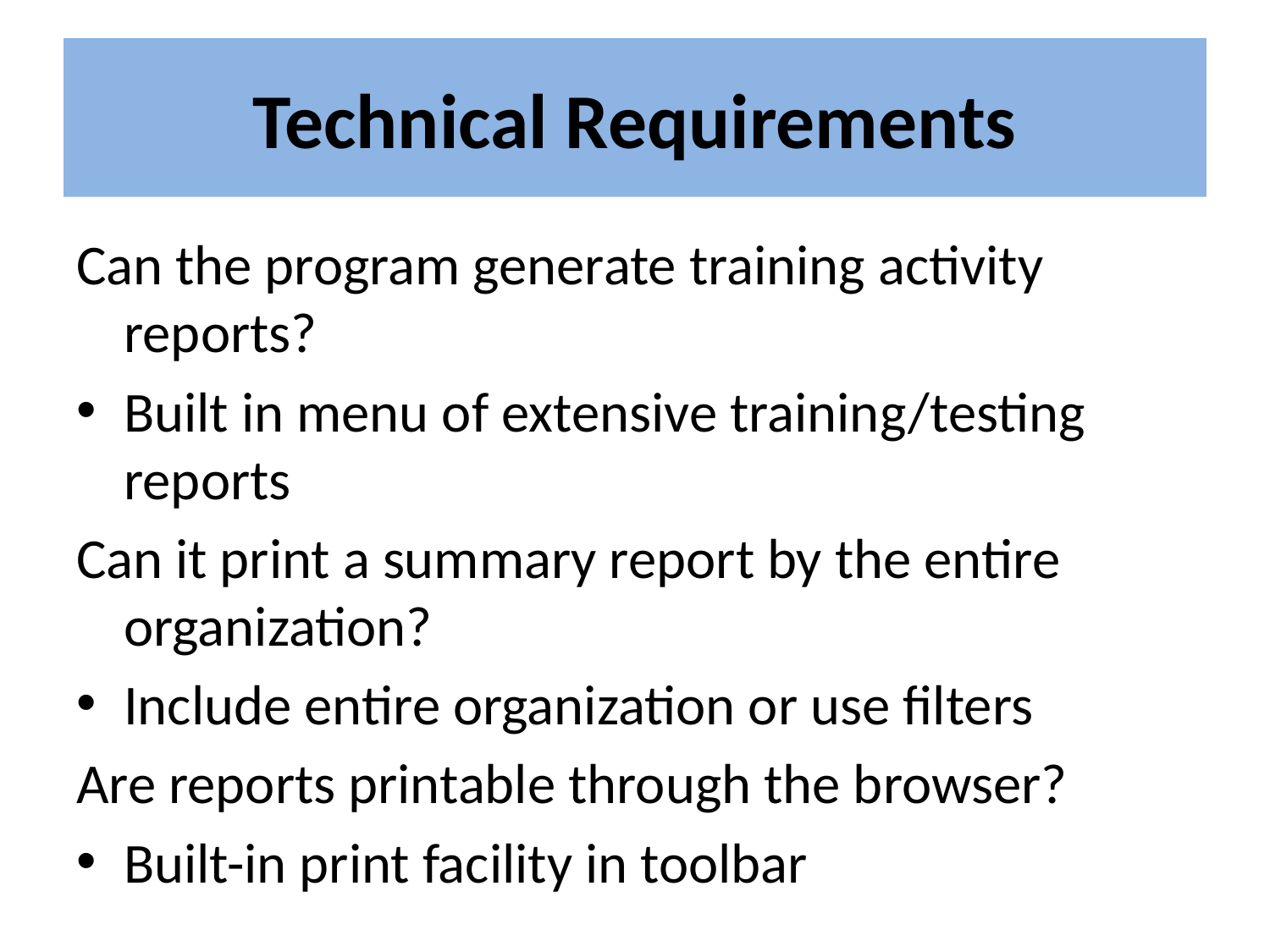

# Technical Requirements
Can the program generate training activity reports?
Built in menu of extensive training/testing reports
Can it print a summary report by the entire organization?
Include entire organization or use filters
Are reports printable through the browser?
Built-in print facility in toolbar